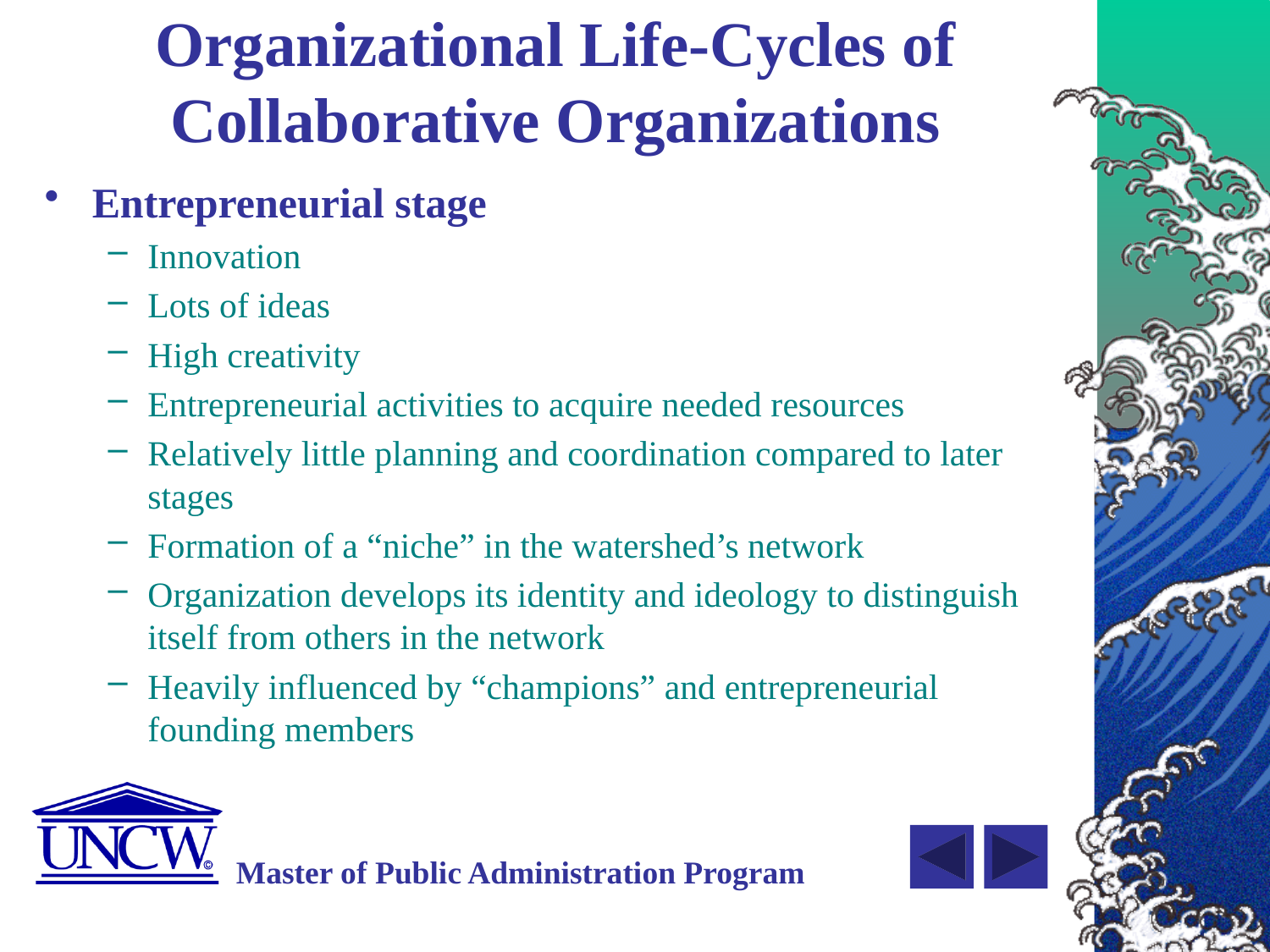

# Organizational Life-Cycles of Collaborative Organizations
Entrepreneurial stage
Innovation
Lots of ideas
High creativity
Entrepreneurial activities to acquire needed resources
Relatively little planning and coordination compared to later stages
Formation of a “niche” in the watershed’s network
Organization develops its identity and ideology to distinguish itself from others in the network
Heavily influenced by “champions” and entrepreneurial founding members